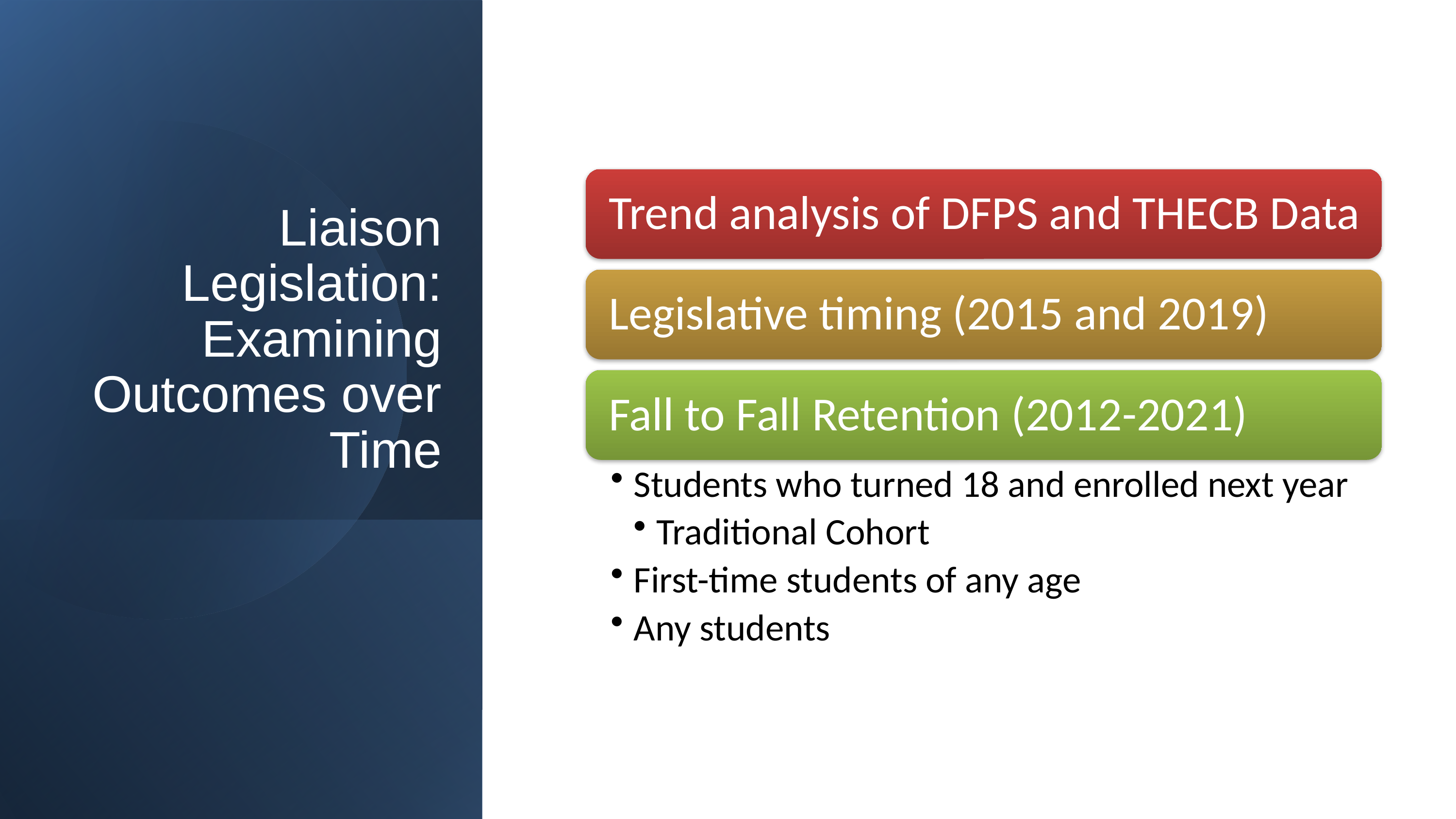

Trend analysis of DFPS and THECB Data
Legislative timing (2015 and 2019)
Fall to Fall Retention (2012-2021)
Students who turned 18 and enrolled next year
Traditional Cohort
First-time students of any age
Any students

# Liaison Legislation: Examining Outcomes over Time